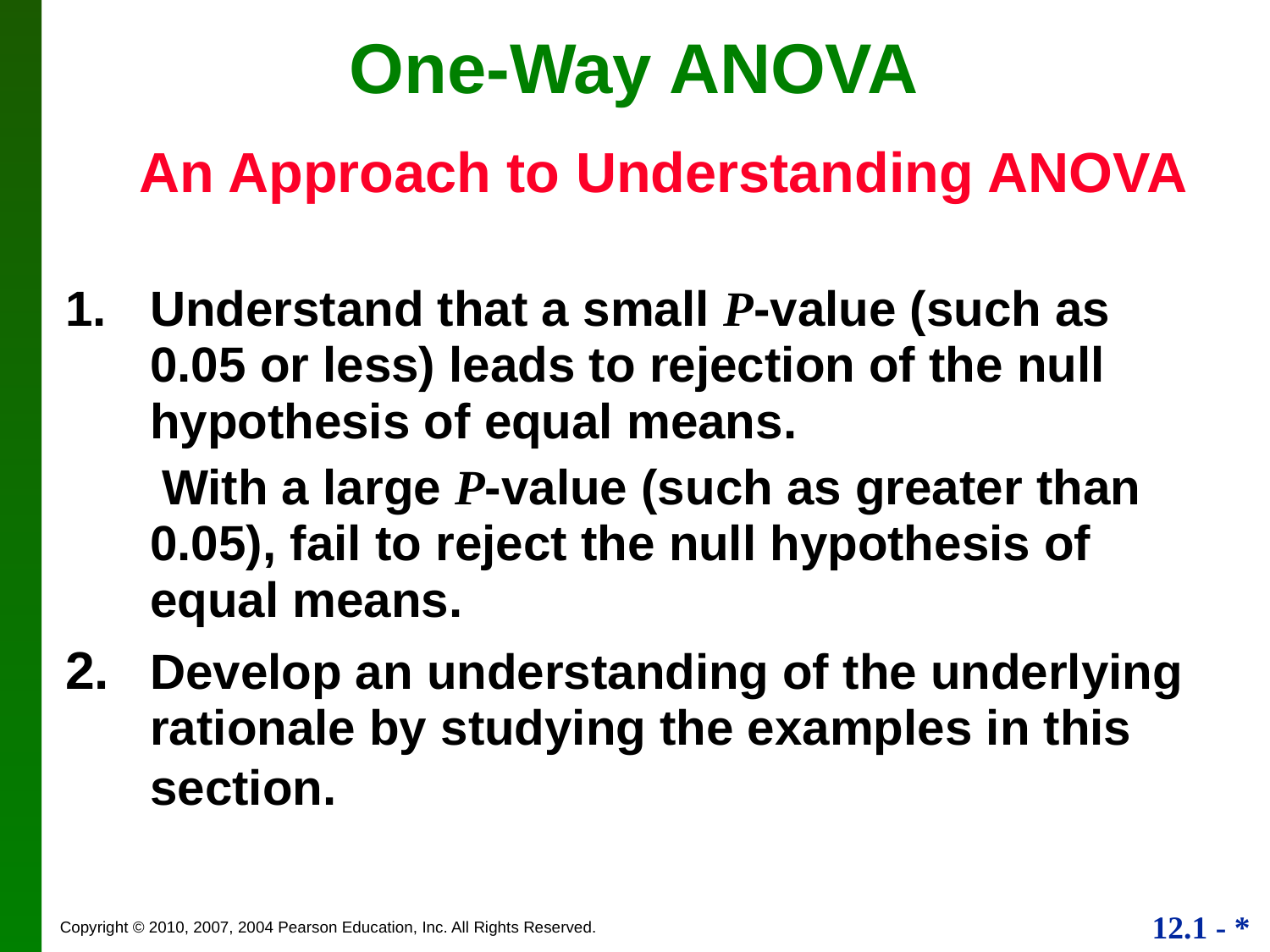

# One-Way ANOVA
 An Approach to Understanding ANOVA
Understand that a small P-value (such as 0.05 or less) leads to rejection of the null hypothesis of equal means.
       With a large P-value (such as greater than 0.05), fail to reject the null hypothesis of equal means.
Develop an understanding of the underlying rationale by studying the examples in this section.